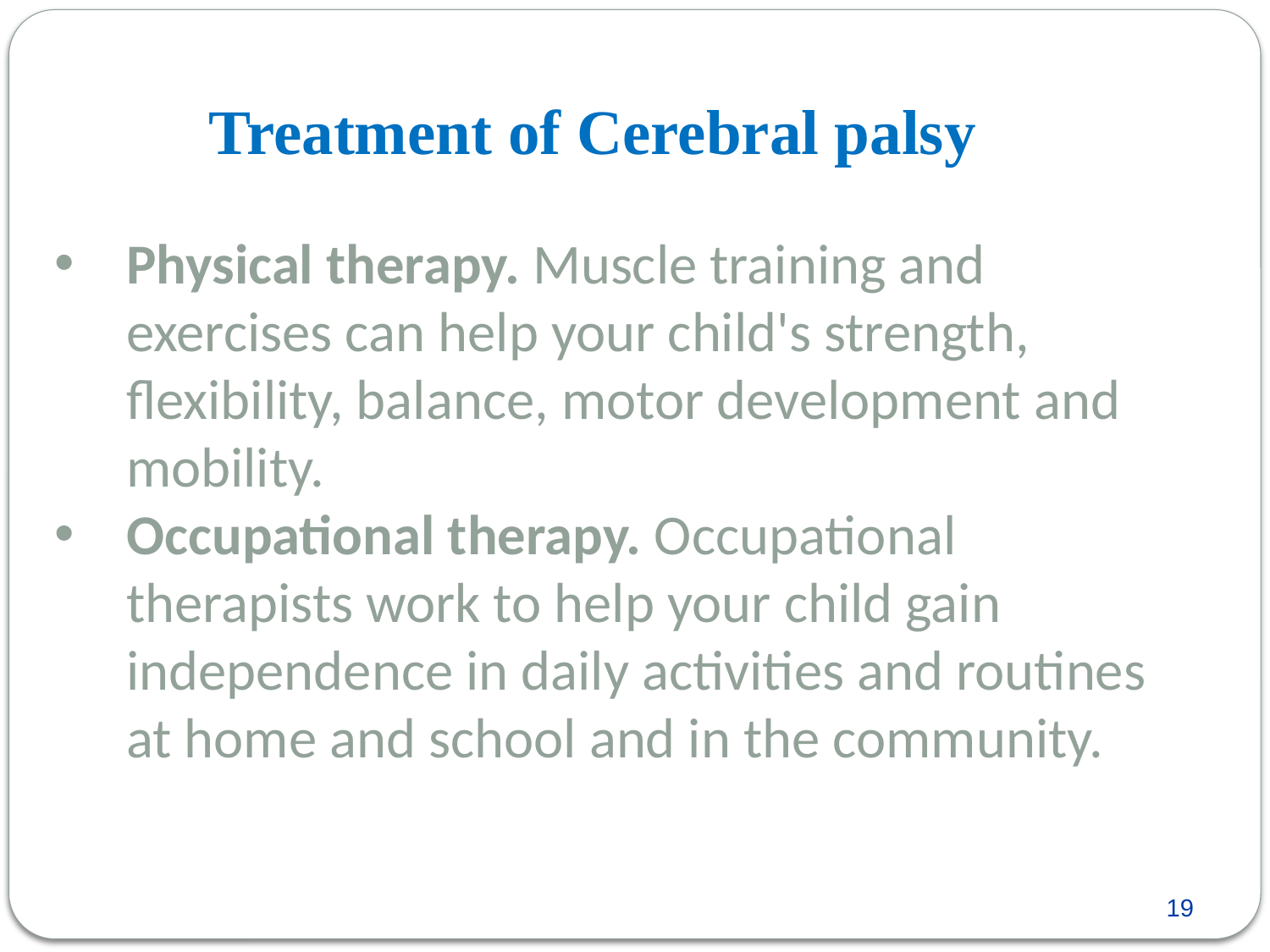

Treatment of Cerebral palsy

Physical therapy. Muscle training and exercises can help your child's strength, flexibility, balance, motor development and mobility.
Occupational therapy. Occupational therapists work to help your child gain independence in daily activities and routines at home and school and in the community.

19